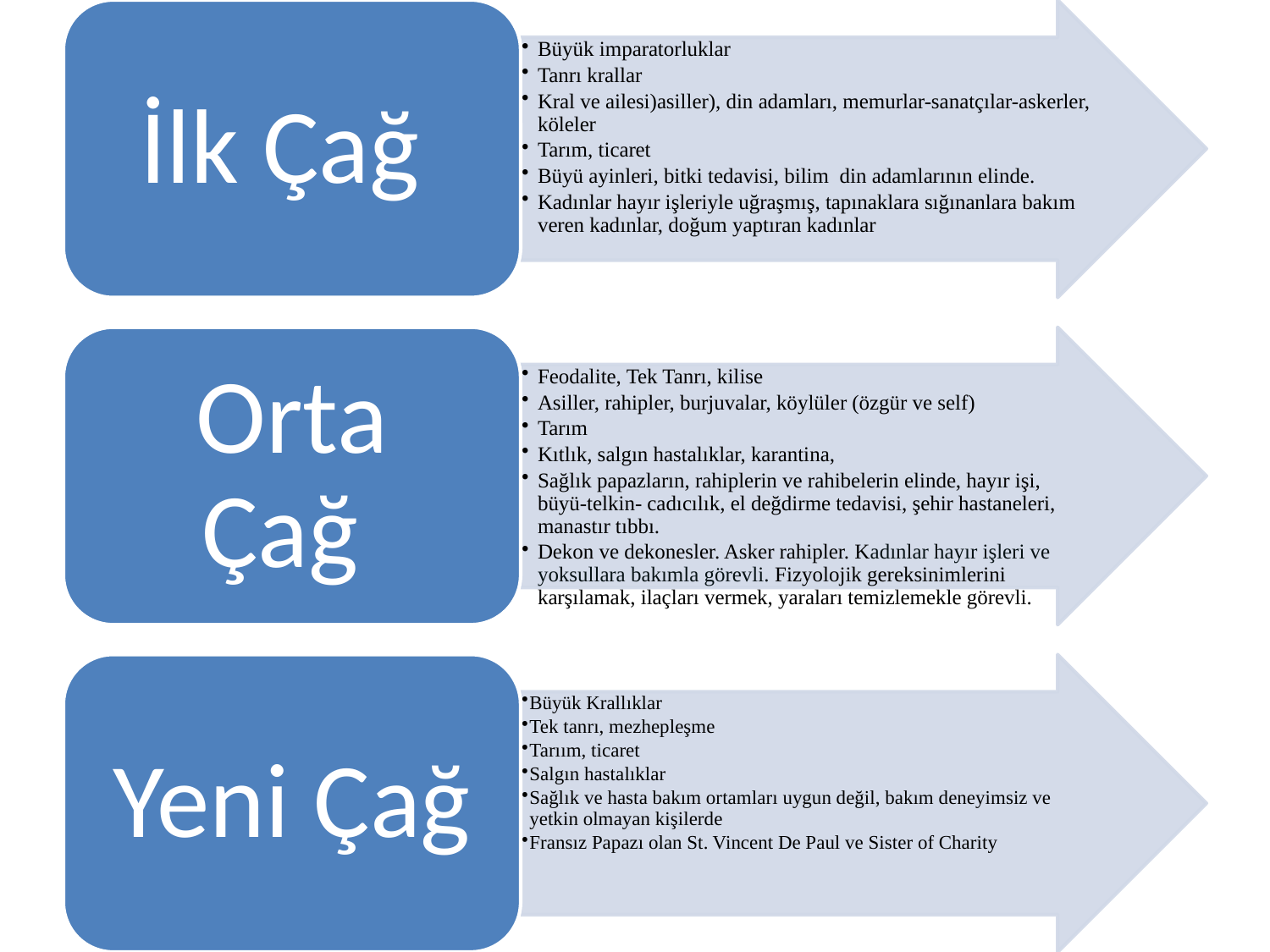

Büyük imparatorluklar
Tanrı krallar
Kral ve ailesi)asiller), din adamları, memurlar-sanatçılar-askerler, köleler
Tarım, ticaret
Büyü ayinleri, bitki tedavisi, bilim  din adamlarının elinde.
Kadınlar hayır işleriyle uğraşmış, tapınaklara sığınanlara bakım veren kadınlar, doğum yaptıran kadınlar
İlk Çağ
Feodalite, Tek Tanrı, kilise
Asiller, rahipler, burjuvalar, köylüler (özgür ve self)
Tarım
Kıtlık, salgın hastalıklar, karantina,
Sağlık papazların, rahiplerin ve rahibelerin elinde, hayır işi,  büyü-telkin- cadıcılık, el değdirme tedavisi, şehir hastaneleri, manastır tıbbı.
Dekon ve dekonesler. Asker rahipler. Kadınlar hayır işleri ve yoksullara bakımla görevli. Fizyolojik gereksinimlerini karşılamak, ilaçları vermek, yaraları temizlemekle görevli.
Orta Çağ
Büyük Krallıklar
Tek tanrı, mezhepleşme
Tarıım, ticaret
Salgın hastalıklar
Sağlık ve hasta bakım ortamları uygun değil, bakım deneyimsiz ve yetkin olmayan kişilerde
Fransız Papazı olan St. Vincent De Paul ve Sister of Charity
Yeni Çağ
#